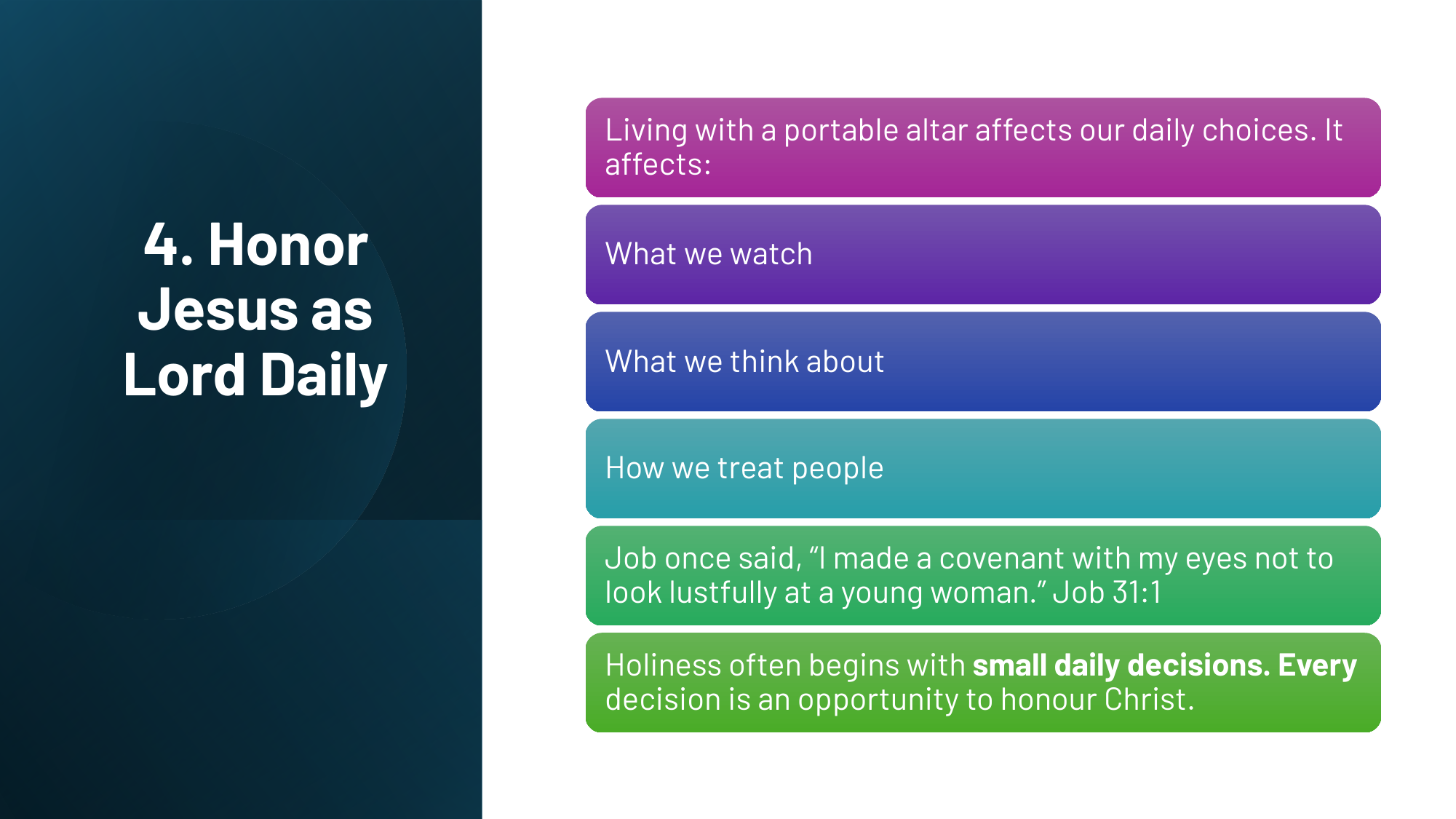

Living with a portable altar affects our daily choices. It affects:
What we watch
What we think about
How we treat people
Job once said, “I made a covenant with my eyes not to look lustfully at a young woman.” Job 31:1
Holiness often begins with small daily decisions. Every decision is an opportunity to honour Christ.

# 4. Honor Jesus as Lord Daily